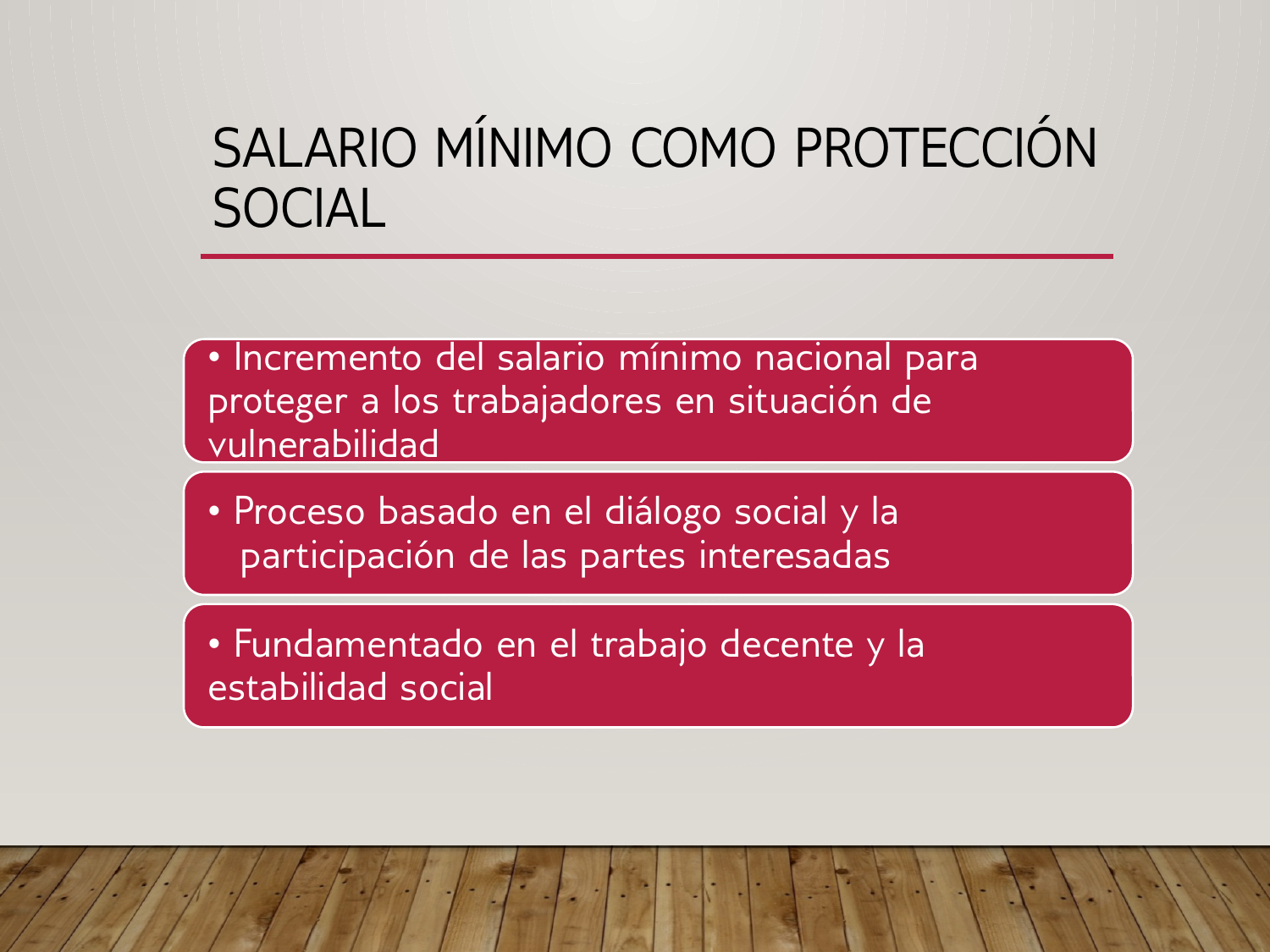

# SALARIO MÍNIMO COMO PROTECCIÓN SOCIAL
• Incremento del salario mínimo nacional para proteger a los trabajadores en situación de vulnerabilidad
• Proceso basado en el diálogo social y la participación de las partes interesadas
• Fundamentado en el trabajo decente y la estabilidad social